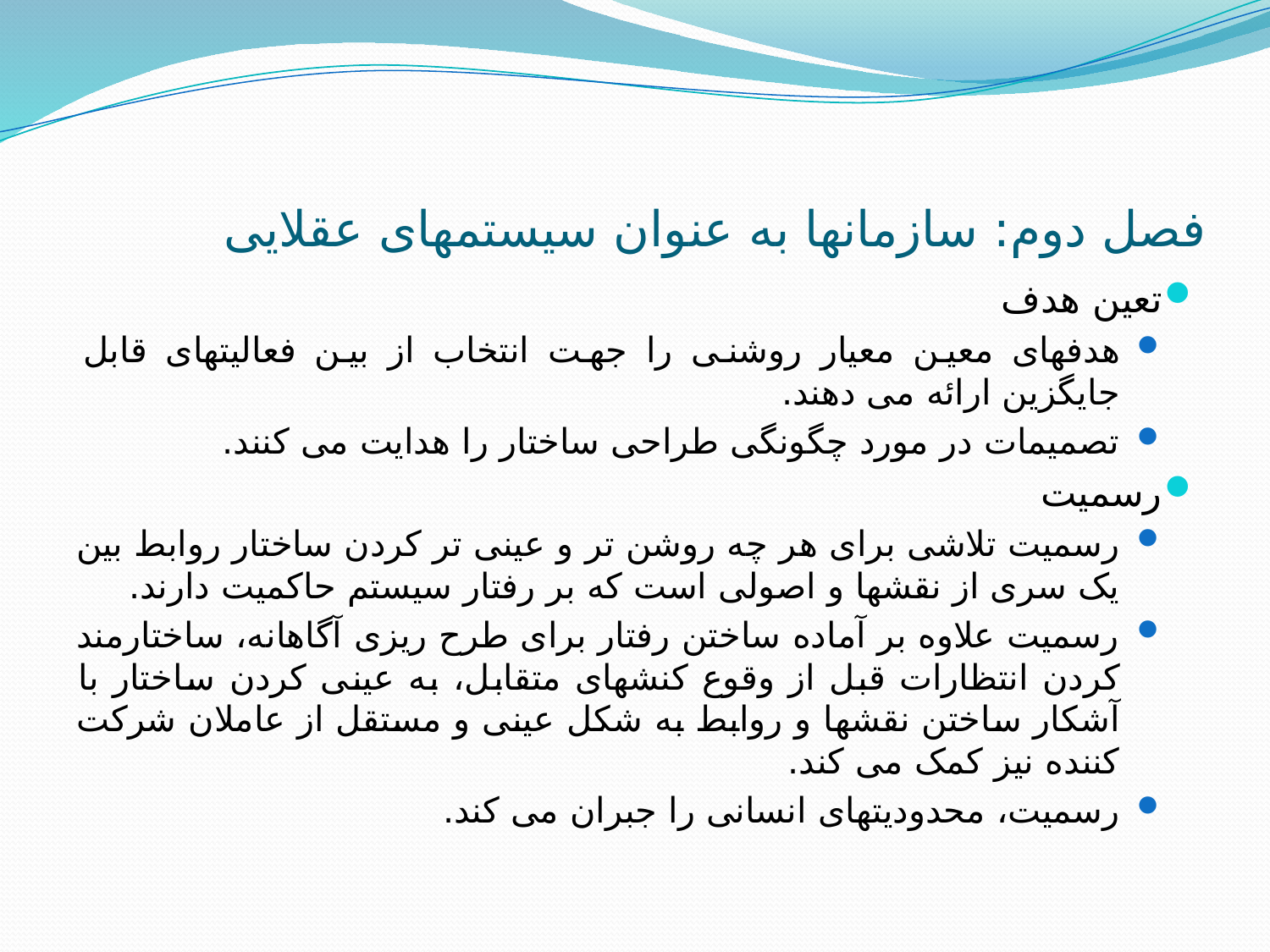

# فصل دوم: سازمانها به عنوان سیستمهای عقلایی
تعین هدف
هدفهای معین معیار روشنی را جهت انتخاب از بین فعالیتهای قابل جایگزین ارائه می دهند.
تصمیمات در مورد چگونگی طراحی ساختار را هدایت می کنند.
رسمیت
رسمیت تلاشی برای هر چه روشن تر و عینی تر کردن ساختار روابط بین یک سری از نقشها و اصولی است که بر رفتار سیستم حاکمیت دارند.
رسمیت علاوه بر آماده ساختن رفتار برای طرح ریزی آگاهانه، ساختارمند کردن انتظارات قبل از وقوع کنشهای متقابل، به عینی کردن ساختار با آشکار ساختن نقشها و روابط به شکل عینی و مستقل از عاملان شرکت کننده نیز کمک می کند.
رسمیت، محدودیتهای انسانی را جبران می کند.